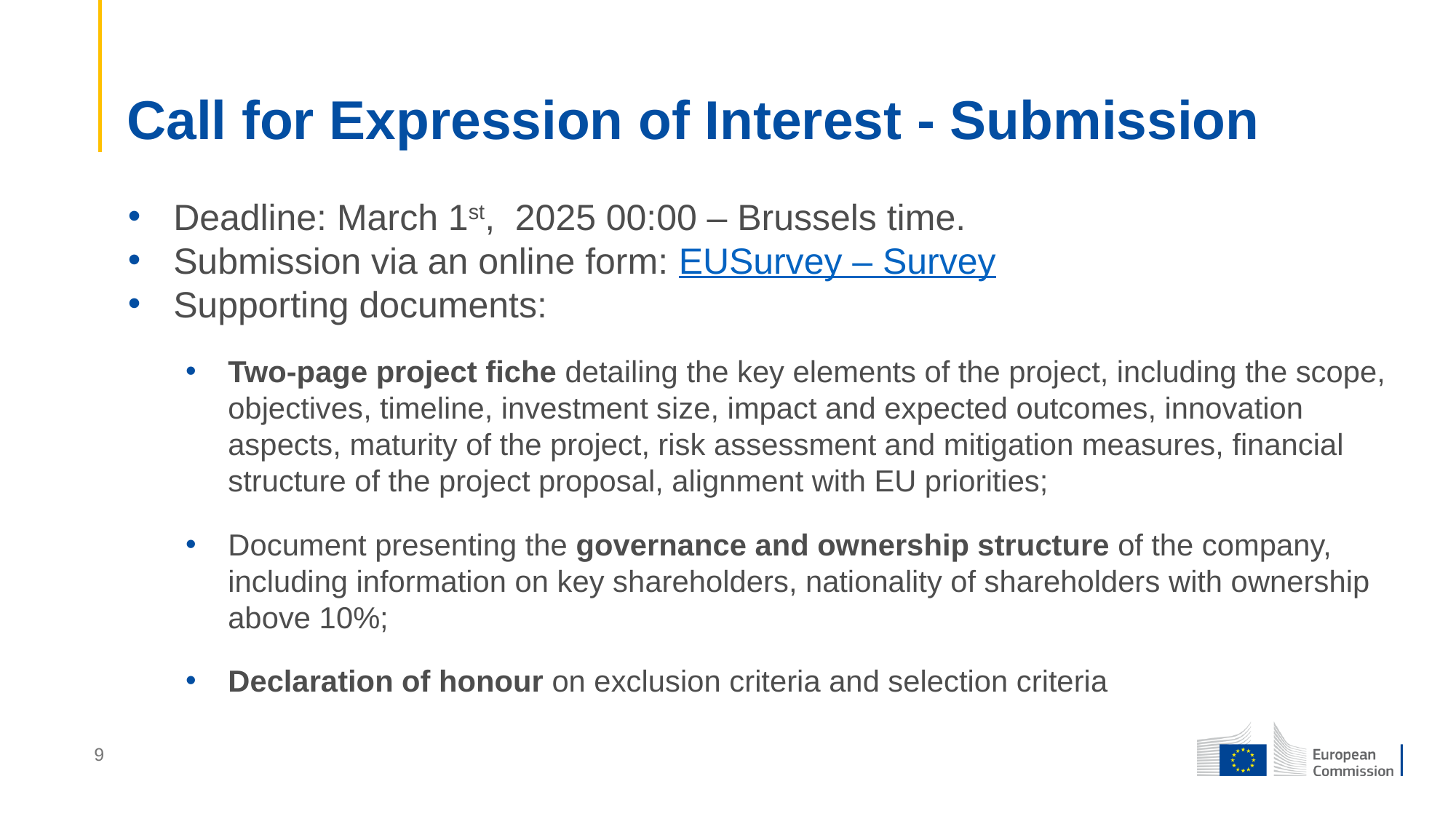

# Call for Expression of Interest - Submission
Deadline: March 1st,  2025 00:00 – Brussels time.
Submission via an online form: EUSurvey – Survey
Supporting documents:
Two-page project fiche detailing the key elements of the project, including the scope, objectives, timeline, investment size, impact and expected outcomes, innovation aspects, maturity of the project, risk assessment and mitigation measures, financial structure of the project proposal, alignment with EU priorities;
Document presenting the governance and ownership structure of the company, including information on key shareholders, nationality of shareholders with ownership above 10%;
Declaration of honour on exclusion criteria and selection criteria

9